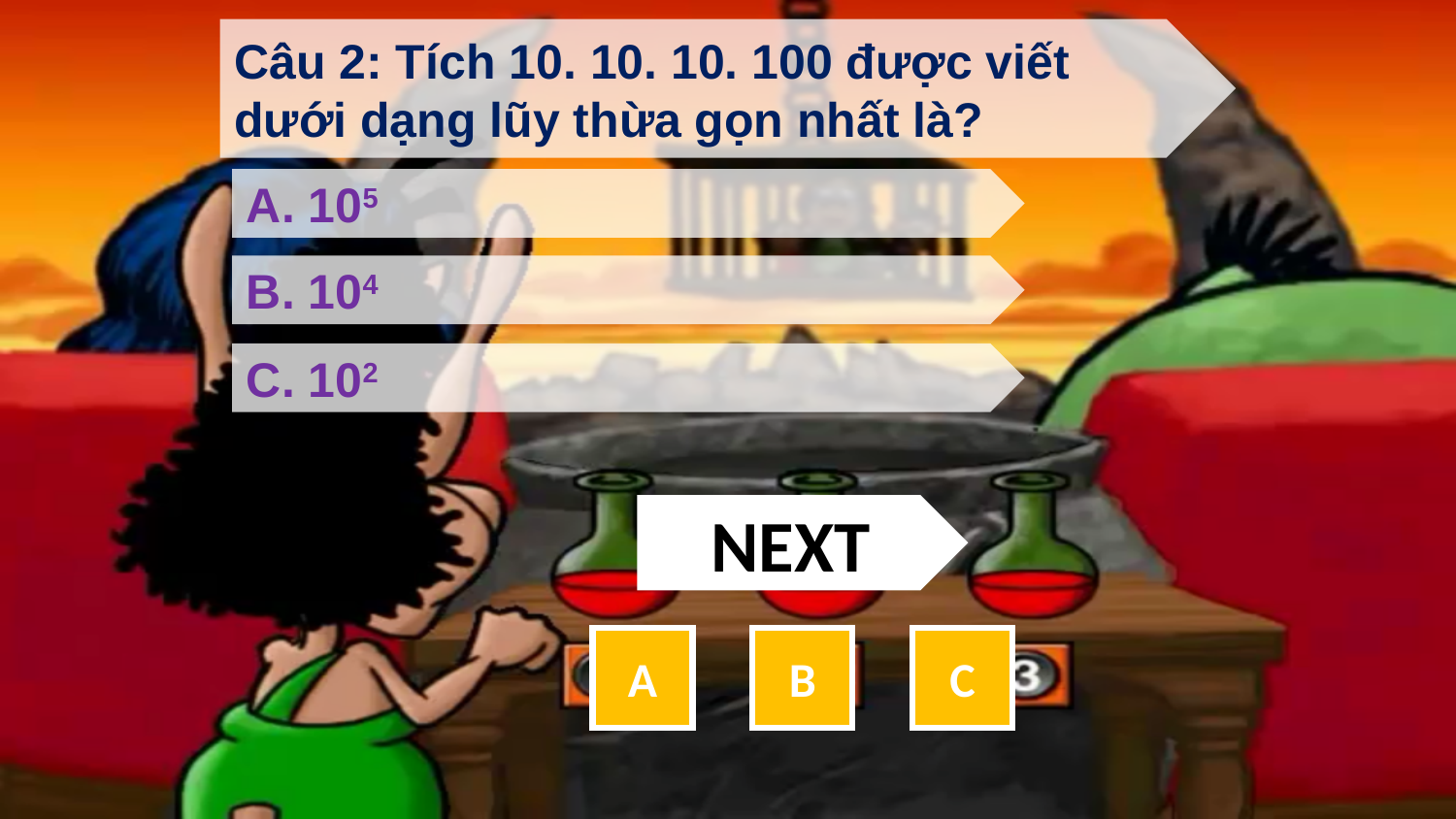

Câu 2: Tích 10. 10. 10. 100 được viết dưới dạng lũy thừa gọn nhất là?
A. 105
B. 104
C. 102
NEXT
A
B
C